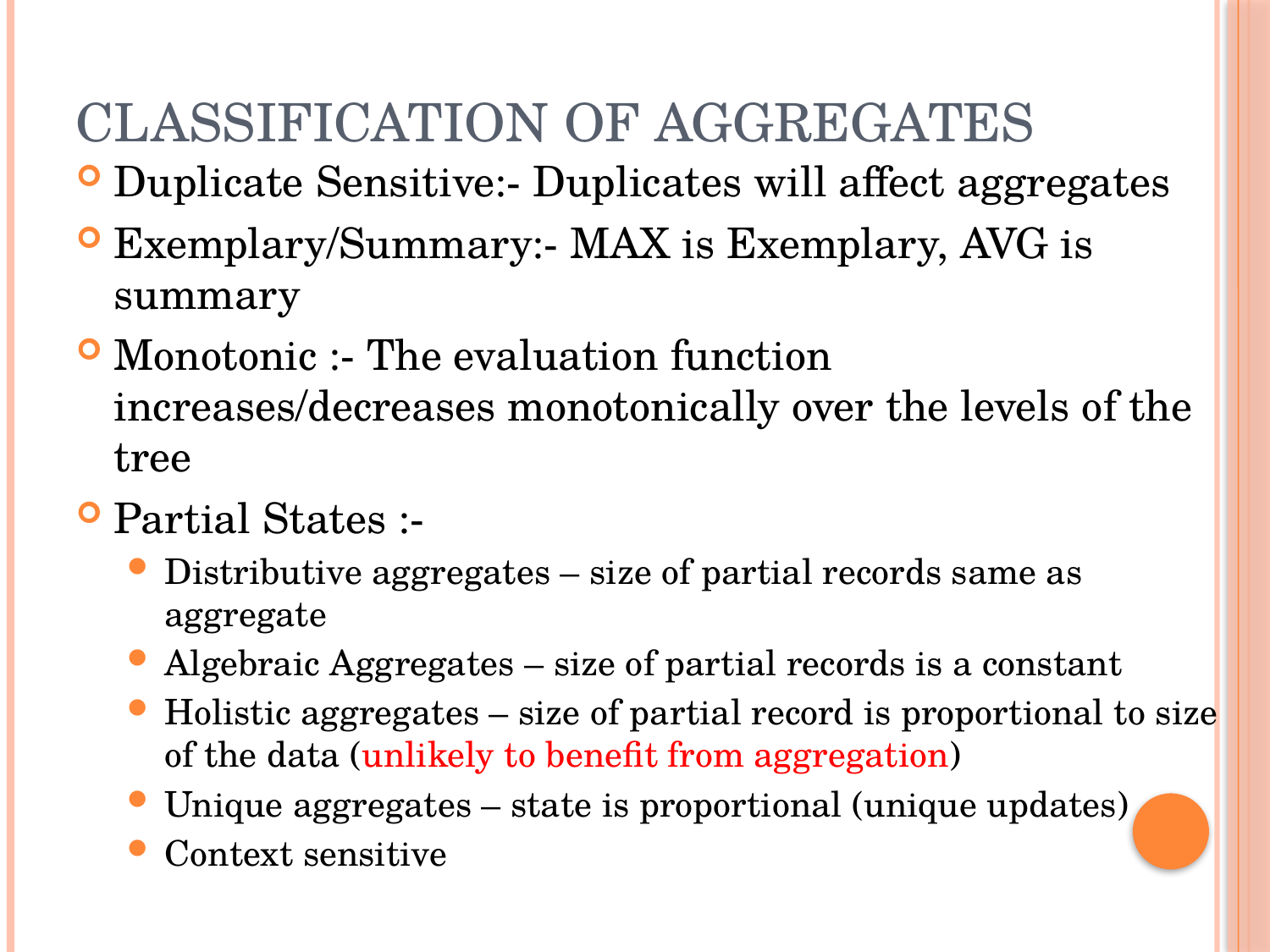

# Classification of Aggregates
Duplicate Sensitive:- Duplicates will affect aggregates
Exemplary/Summary:- MAX is Exemplary, AVG is summary
Monotonic :- The evaluation function increases/decreases monotonically over the levels of the tree
Partial States :-
Distributive aggregates – size of partial records same as aggregate
Algebraic Aggregates – size of partial records is a constant
Holistic aggregates – size of partial record is proportional to size of the data (unlikely to benefit from aggregation)
Unique aggregates – state is proportional (unique updates)
Context sensitive